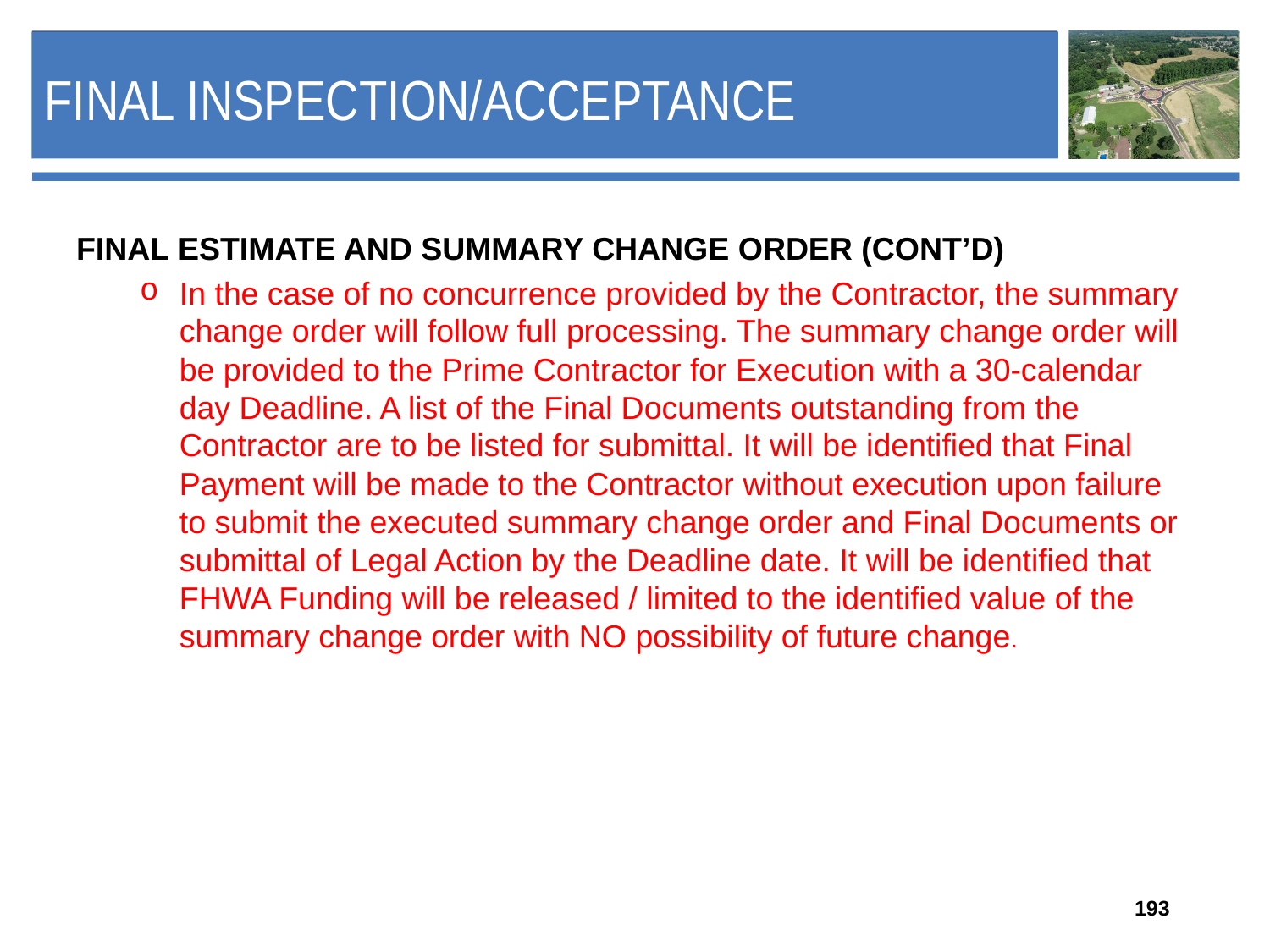

# Final Inspection/Acceptance
FINAL ESTIMATE AND SUMMARY CHANGE ORDER (CONT’D)
In the case of no concurrence provided by the Contractor, the summary change order will follow full processing. The summary change order will be provided to the Prime Contractor for Execution with a 30-calendar day Deadline. A list of the Final Documents outstanding from the Contractor are to be listed for submittal. It will be identified that Final Payment will be made to the Contractor without execution upon failure to submit the executed summary change order and Final Documents or submittal of Legal Action by the Deadline date. It will be identified that FHWA Funding will be released / limited to the identified value of the summary change order with NO possibility of future change.

193